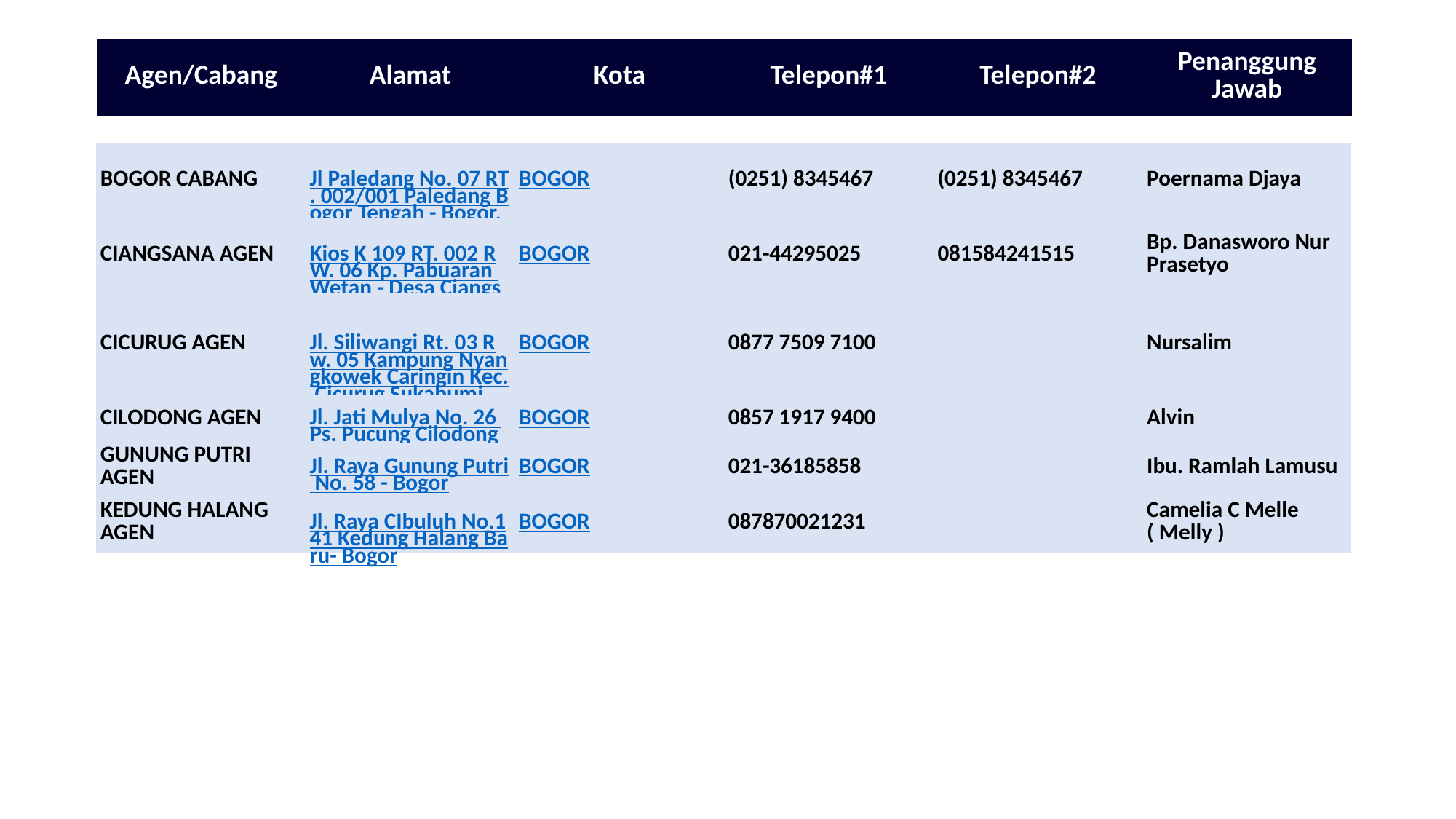

| Agen/Cabang | Alamat | Kota | Telepon#1 | Telepon#2 | Penanggung Jawab |
| --- | --- | --- | --- | --- | --- |
| BOGOR CABANG | Jl Paledang No. 07 RT. 002/001 Paledang Bogor Tengah - Bogor, Jawa Barat | BOGOR | (0251) 8345467 | (0251) 8345467 | Poernama Djaya |
| --- | --- | --- | --- | --- | --- |
| CIANGSANA AGEN | Kios K 109 RT. 002 RW. 06 Kp. Pabuaran Wetan - Desa Ciangsana | BOGOR | 021-44295025 | 081584241515 | Bp. Danasworo Nur Prasetyo |
| CICURUG AGEN | Jl. Siliwangi Rt. 03 Rw. 05 Kampung Nyangkowek Caringin Kec. Cicurug Sukabumi | BOGOR | 0877 7509 7100 |  | Nursalim |
| CILODONG AGEN | Jl. Jati Mulya No. 26 Ps. Pucung Cilodong - Bogor | BOGOR | 0857 1917 9400 |  | Alvin |
| GUNUNG PUTRI AGEN | Jl. Raya Gunung Putri No. 58 - Bogor | BOGOR | 021-36185858 |  | Ibu. Ramlah Lamusu |
| KEDUNG HALANG AGEN | Jl. Raya CIbuluh No.141 Kedung Halang Baru- Bogor | BOGOR | 087870021231 |  | Camelia C Melle ( Melly ) |